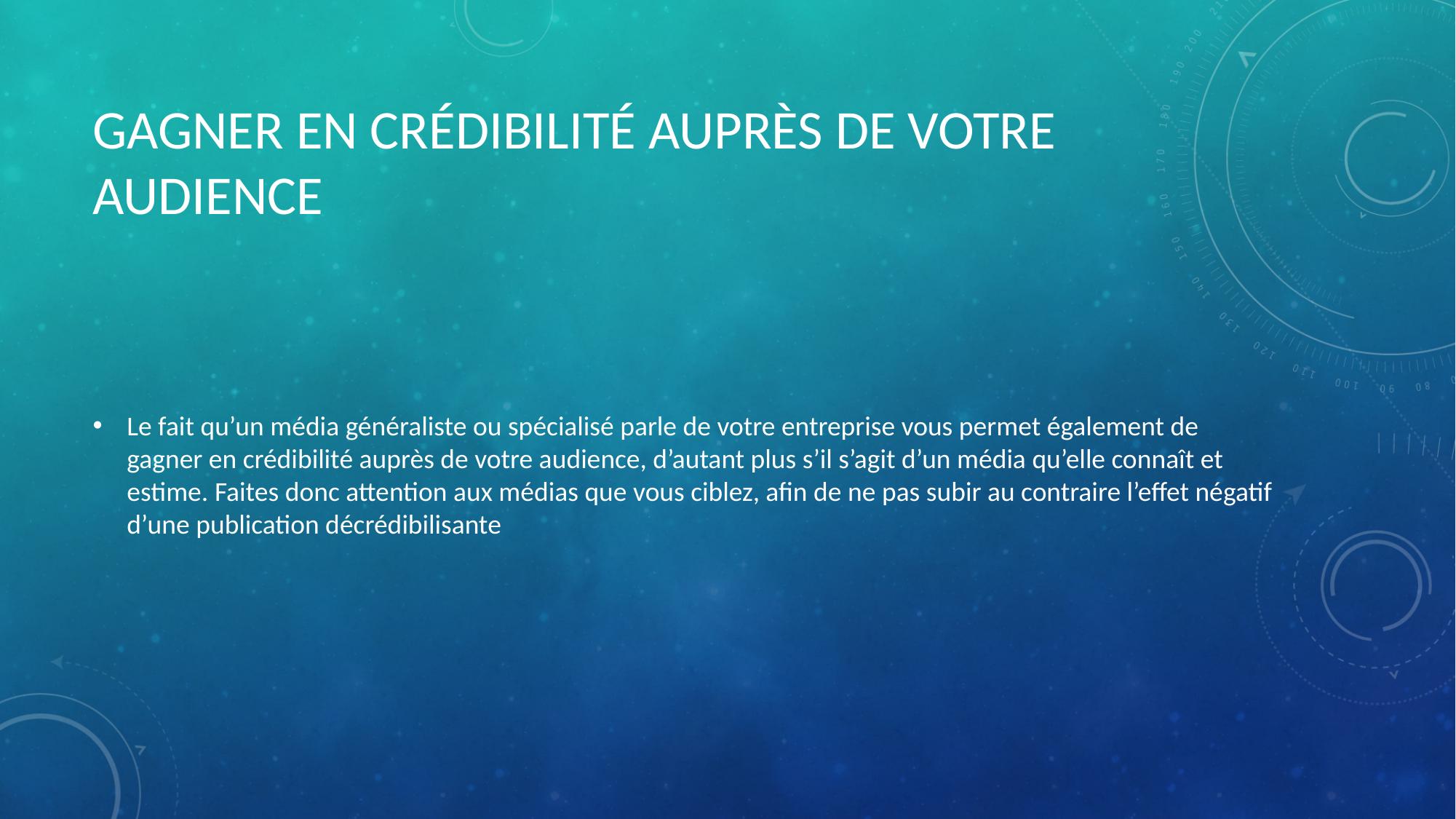

# Gagner en crédibilité auprès de votre audience
Le fait qu’un média généraliste ou spécialisé parle de votre entreprise vous permet également de gagner en crédibilité auprès de votre audience, d’autant plus s’il s’agit d’un média qu’elle connaît et estime. Faites donc attention aux médias que vous ciblez, afin de ne pas subir au contraire l’effet négatif d’une publication décrédibilisante